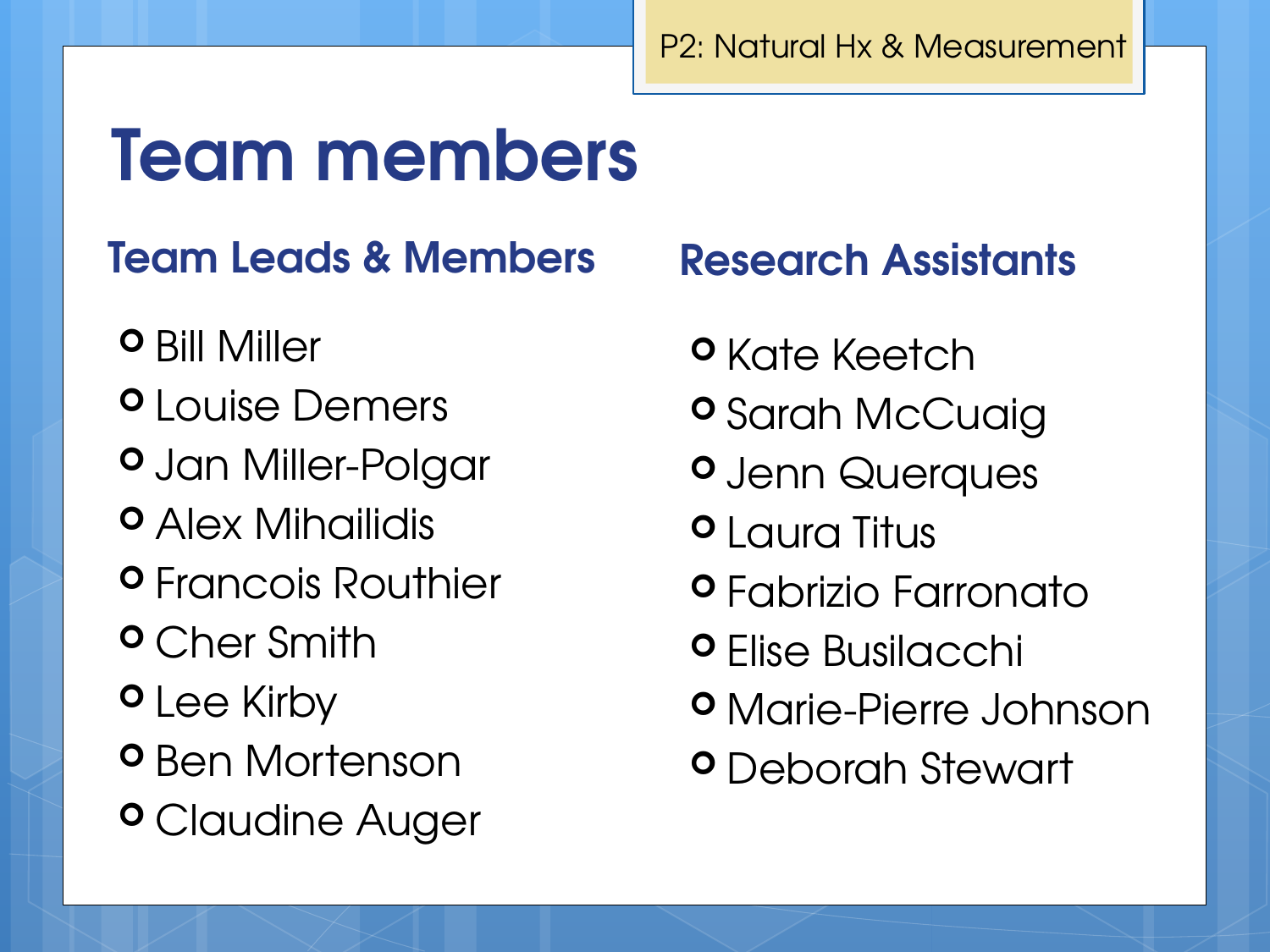

P2: Natural Hx & Measurement
# Team members
Team Leads & Members
Research Assistants
Bill Miller
Louise Demers
Jan Miller-Polgar
Alex Mihailidis
Francois Routhier
Cher Smith
Lee Kirby
Ben Mortenson
Claudine Auger

Kate Keetch
Sarah McCuaig
Jenn Querques
Laura Titus
Fabrizio Farronato
Elise Busilacchi
Marie-Pierre Johnson
Deborah Stewart